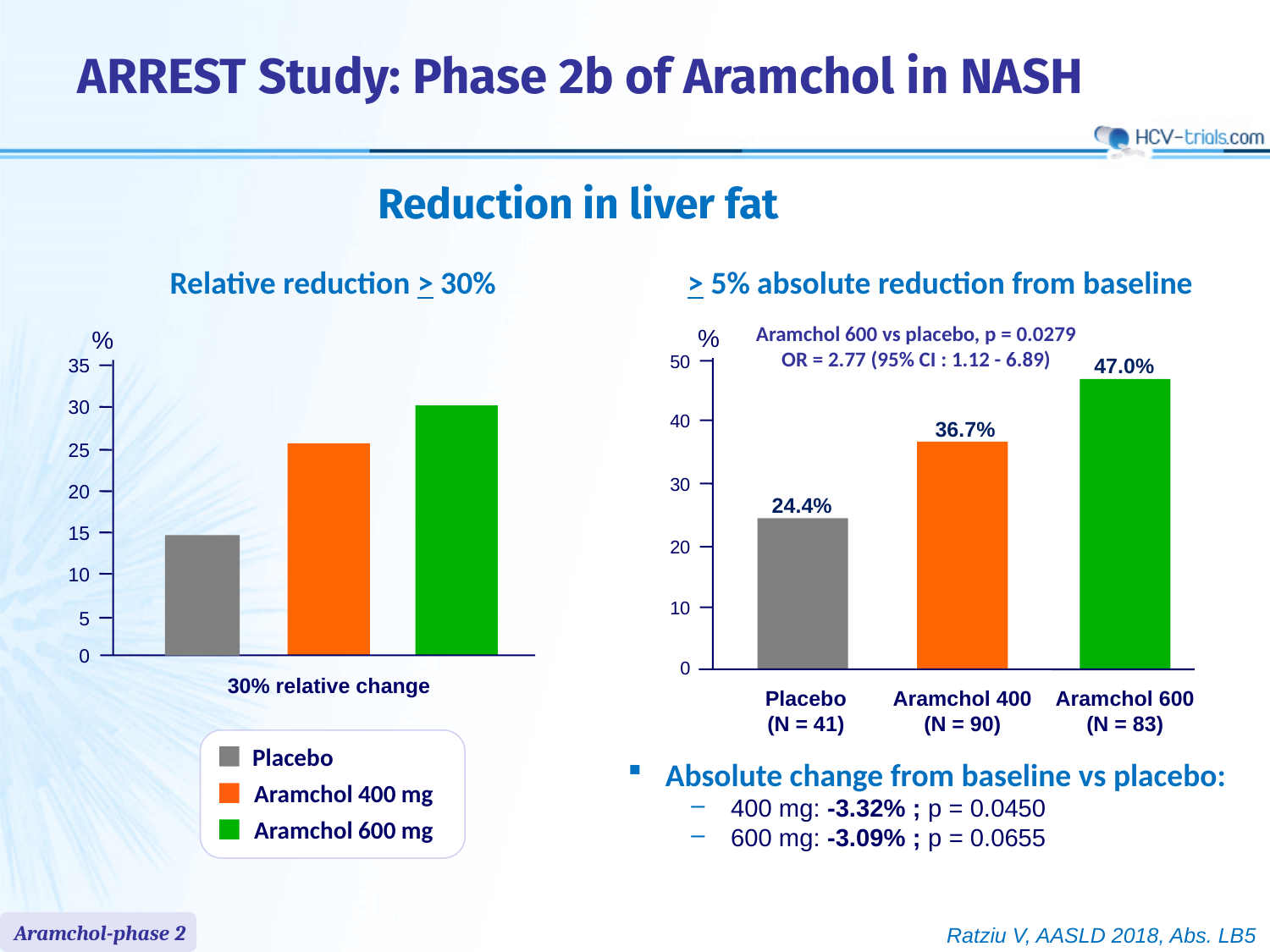

ARREST Study: Phase 2b of Aramchol in NASH
# Reduction in liver fat
Relative reduction > 30%
> 5% absolute reduction from baseline
%
Aramchol 600 vs placebo, p = 0.0279
OR = 2.77 (95% CI : 1.12 - 6.89)
50
47.0%

40
36.7%

30

24.4%

20

10

0

Placebo
(N = 41)
Aramchol 400
(N = 90)
Aramchol 600
(N = 83)
%
35

30

25

20

15

10

5

0

30% relative change

Placebo

Absolute change from baseline vs placebo:
400 mg: -3.32% ; p = 0.0450
600 mg: -3.09% ; p = 0.0655

Aramchol 400 mg

Aramchol 600 mg

Aramchol-phase 2
Ratziu V, AASLD 2018, Abs. LB5